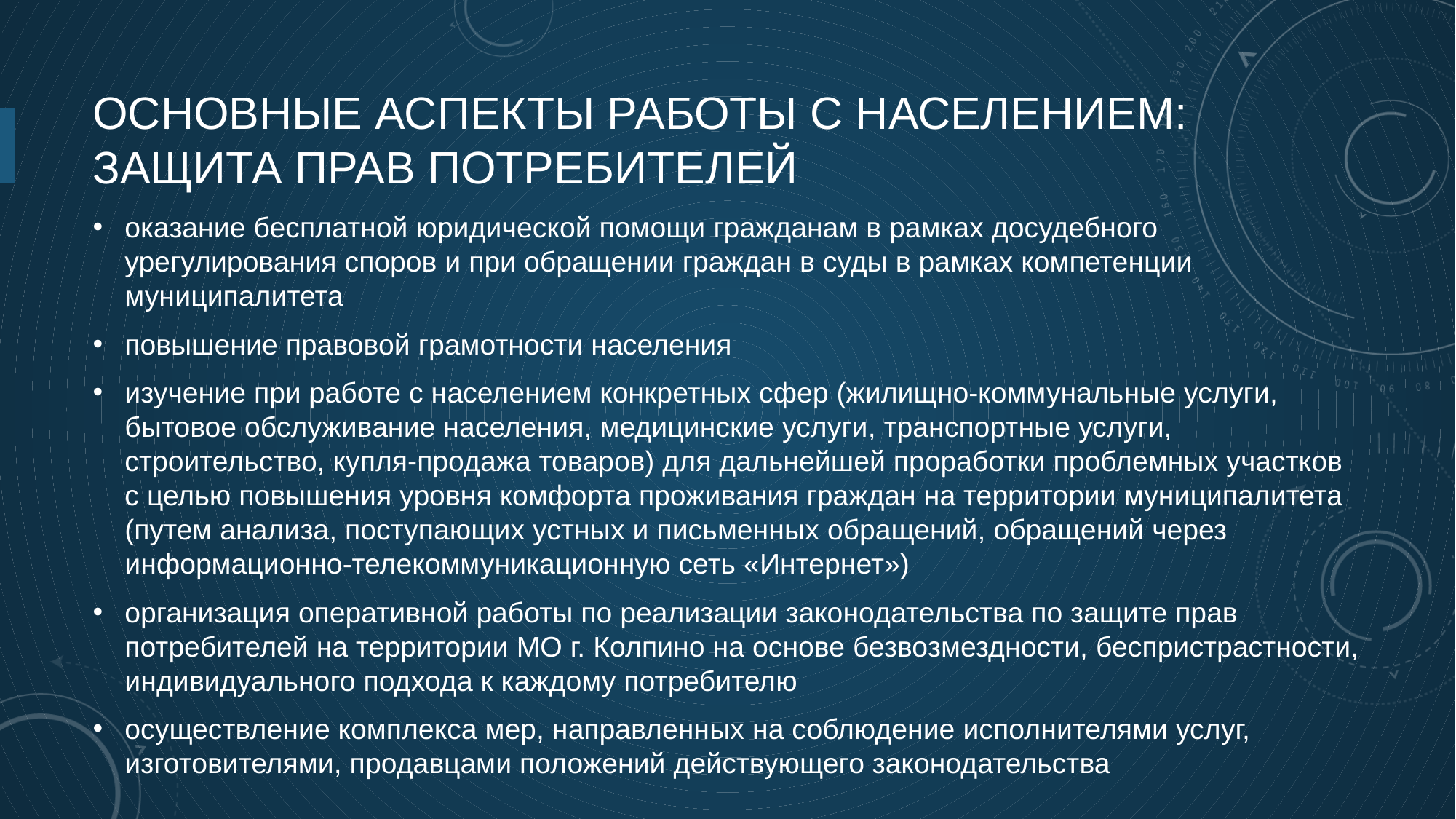

# Основные аспекты работы с населением: защита прав потребителей
оказание бесплатной юридической помощи гражданам в рамках досудебного урегулирования споров и при обращении граждан в суды в рамках компетенции муниципалитета
повышение правовой грамотности населения
изучение при работе с населением конкретных сфер (жилищно-коммунальные услуги, бытовое обслуживание населения, медицинские услуги, транспортные услуги, строительство, купля-продажа товаров) для дальнейшей проработки проблемных участков с целью повышения уровня комфорта проживания граждан на территории муниципалитета (путем анализа, поступающих устных и письменных обращений, обращений через информационно-телекоммуникационную сеть «Интернет»)
организация оперативной работы по реализации законодательства по защите прав потребителей на территории МО г. Колпино на основе безвозмездности, беспристрастности, индивидуального подхода к каждому потребителю
осуществление комплекса мер, направленных на соблюдение исполнителями услуг, изготовителями, продавцами положений действующего законодательства